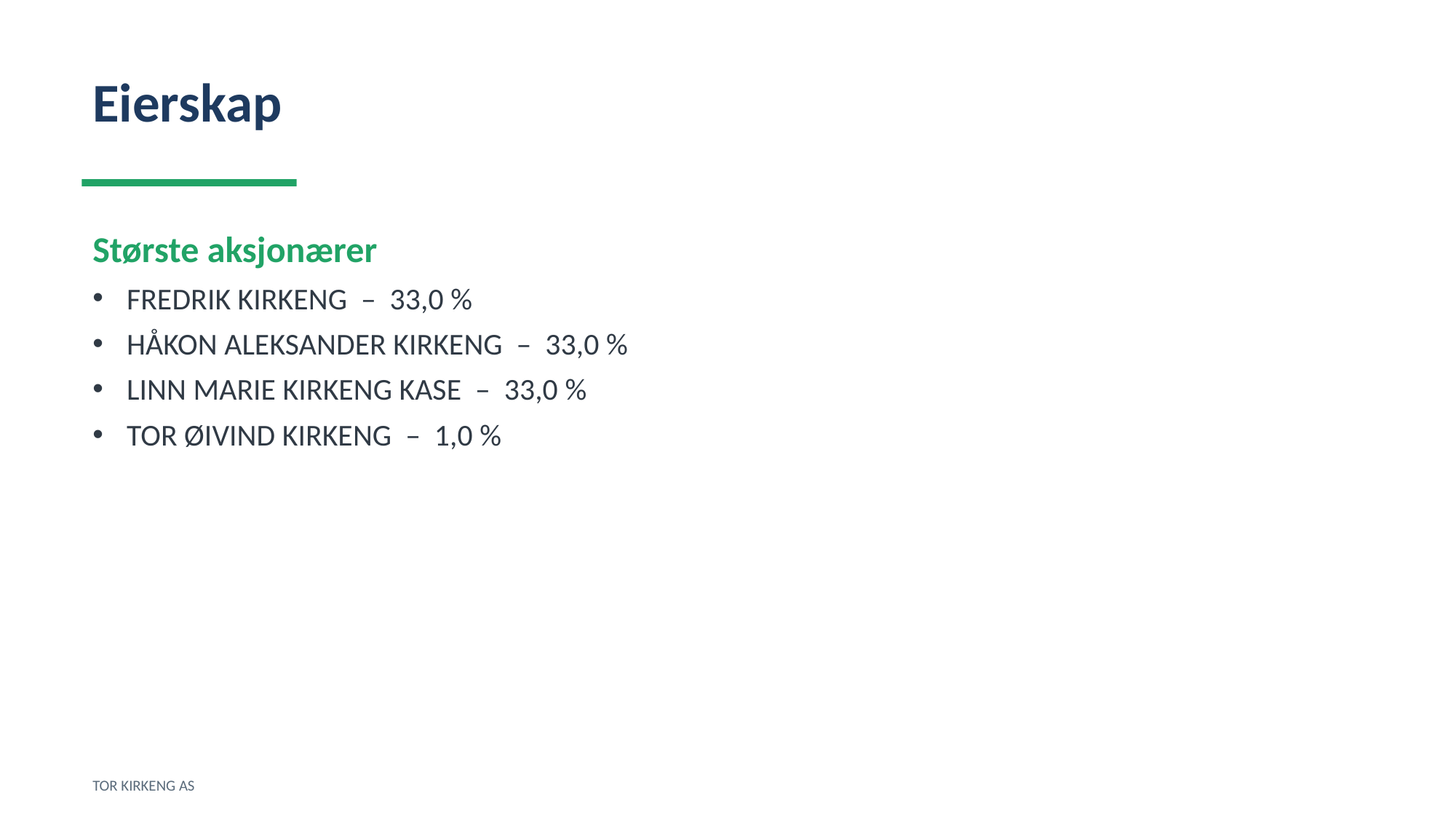

Eierskap

Største aksjonærer
FREDRIK KIRKENG  –  33,0 %
HÅKON ALEKSANDER KIRKENG  –  33,0 %
LINN MARIE KIRKENG KASE  –  33,0 %
TOR ØIVIND KIRKENG  –  1,0 %
TOR KIRKENG AS